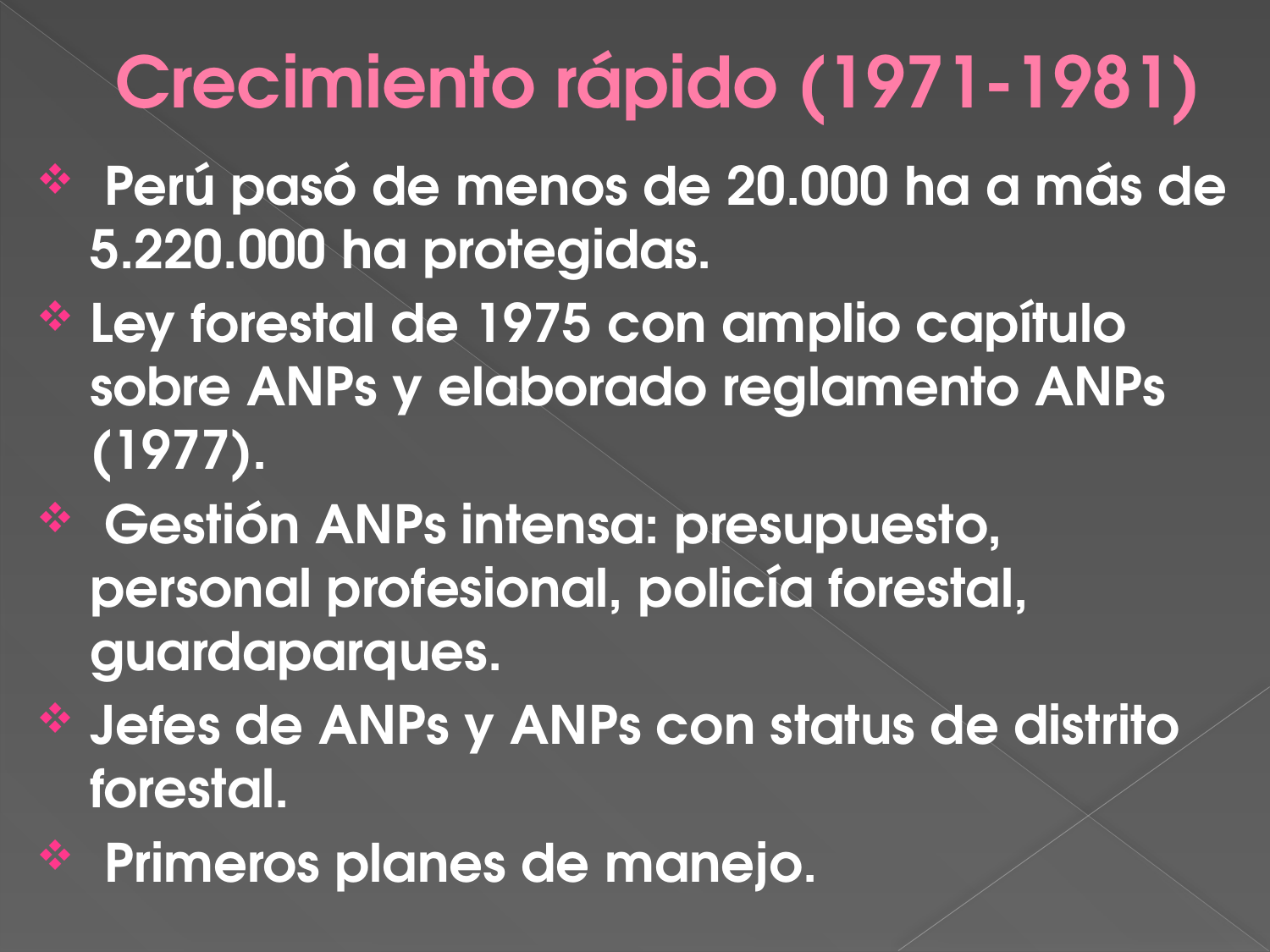

# Crecimiento rápido (1971-1981)
 Perú pasó de menos de 20.000 ha a más de 5.220.000 ha protegidas.
Ley forestal de 1975 con amplio capítulo sobre ANPs y elaborado reglamento ANPs (1977).
 Gestión ANPs intensa: presupuesto, personal profesional, policía forestal, guardaparques.
Jefes de ANPs y ANPs con status de distrito forestal.
 Primeros planes de manejo.